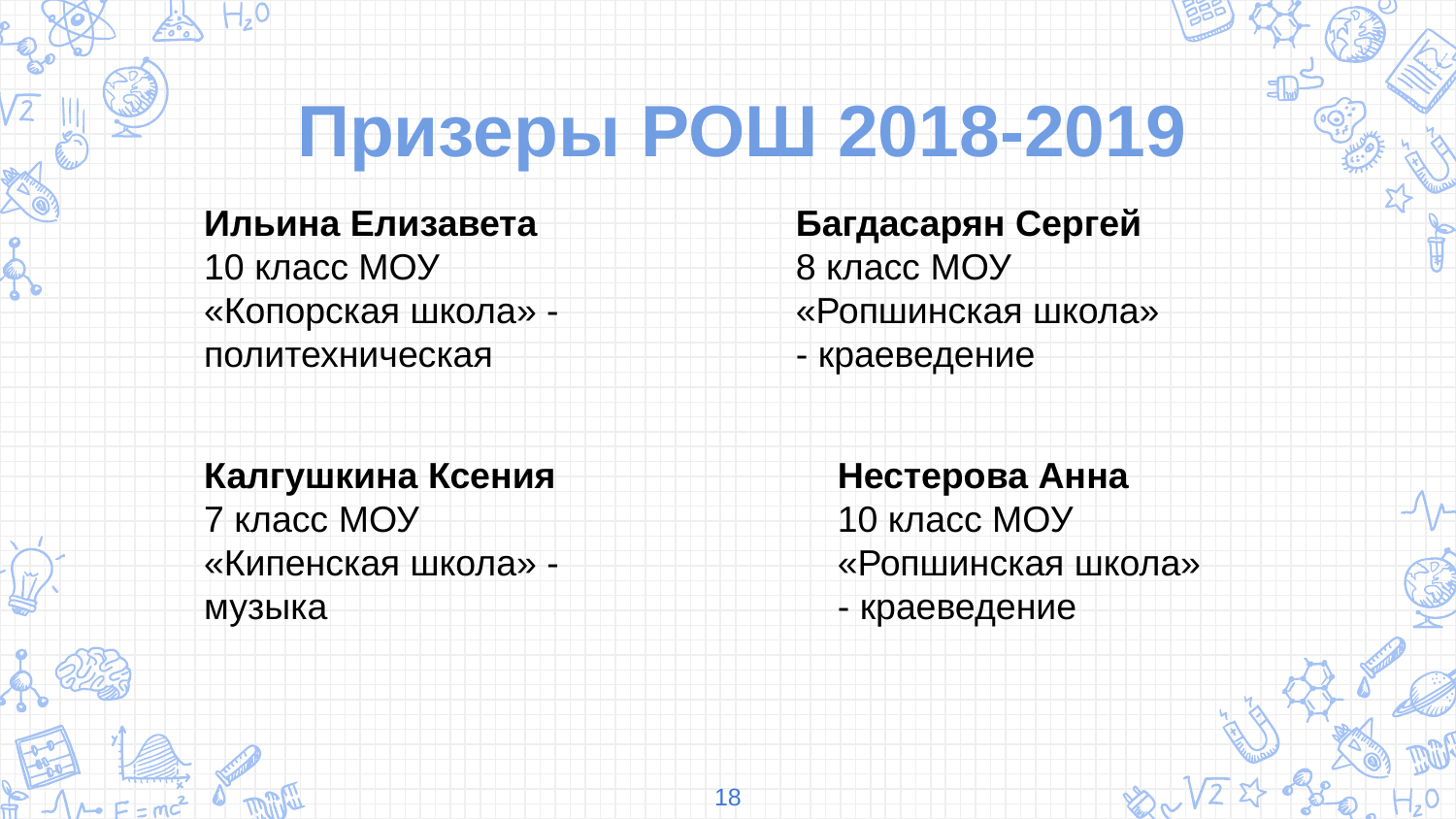

Призеры РОШ 2018-2019
Ильина Елизавета
10 класс МОУ «Копорская школа» - политехническая
Багдасарян Сергей
8 класс МОУ «Ропшинская школа» - краеведение
Калгушкина Ксения
7 класс МОУ «Кипенская школа» - музыка

Нестерова Анна
10 класс МОУ «Ропшинская школа» - краеведение
18